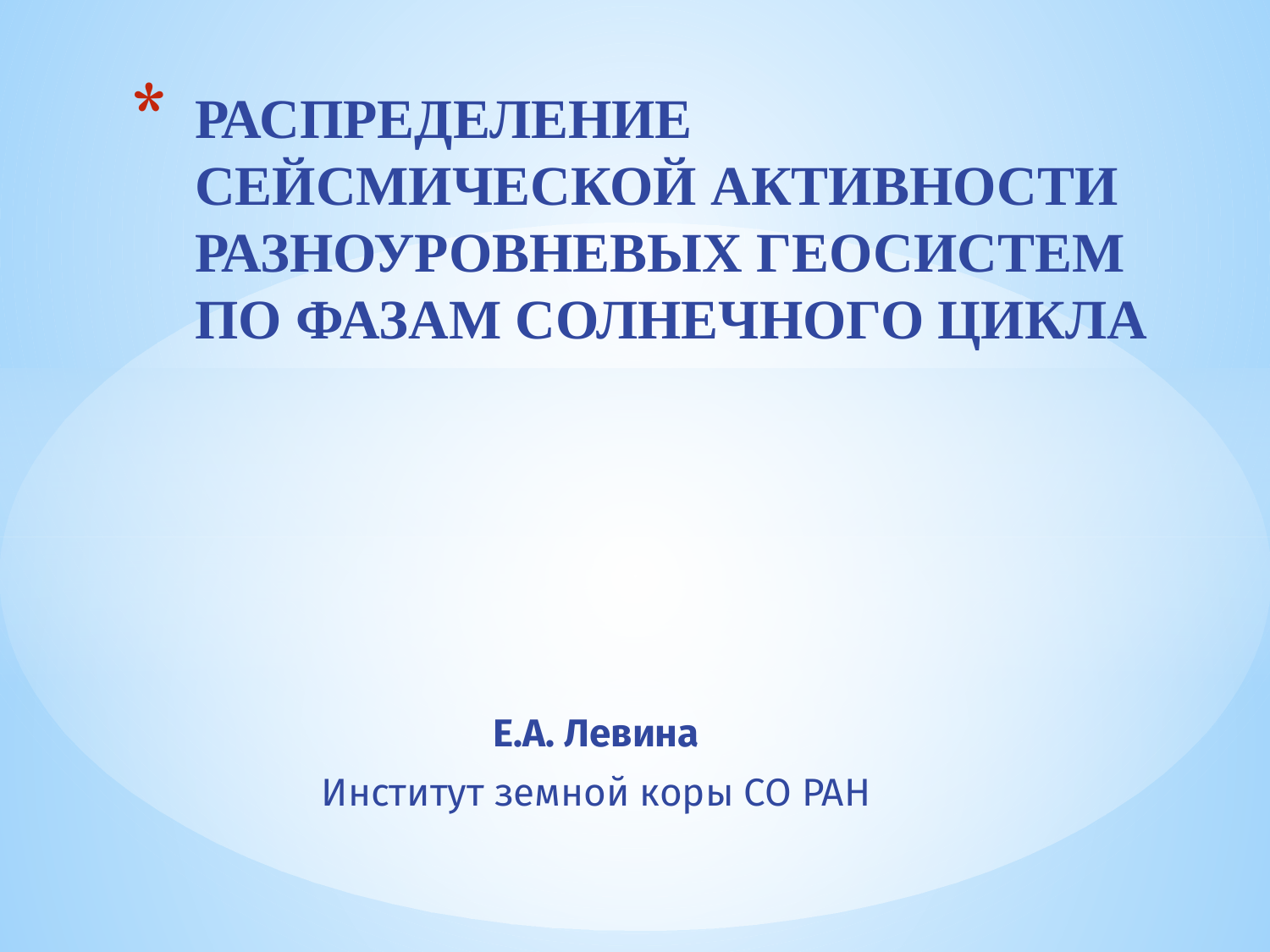

# РАСПРЕДЕЛЕНИЕ СЕЙСМИЧЕСКОЙ АКТИВНОСТИ РАЗНОУРОВНЕВЫХ ГЕОСИСТЕМ ПО ФАЗАМ СОЛНЕЧНОГО ЦИКЛА
Е.А. Левина
Институт земной коры СО РАН